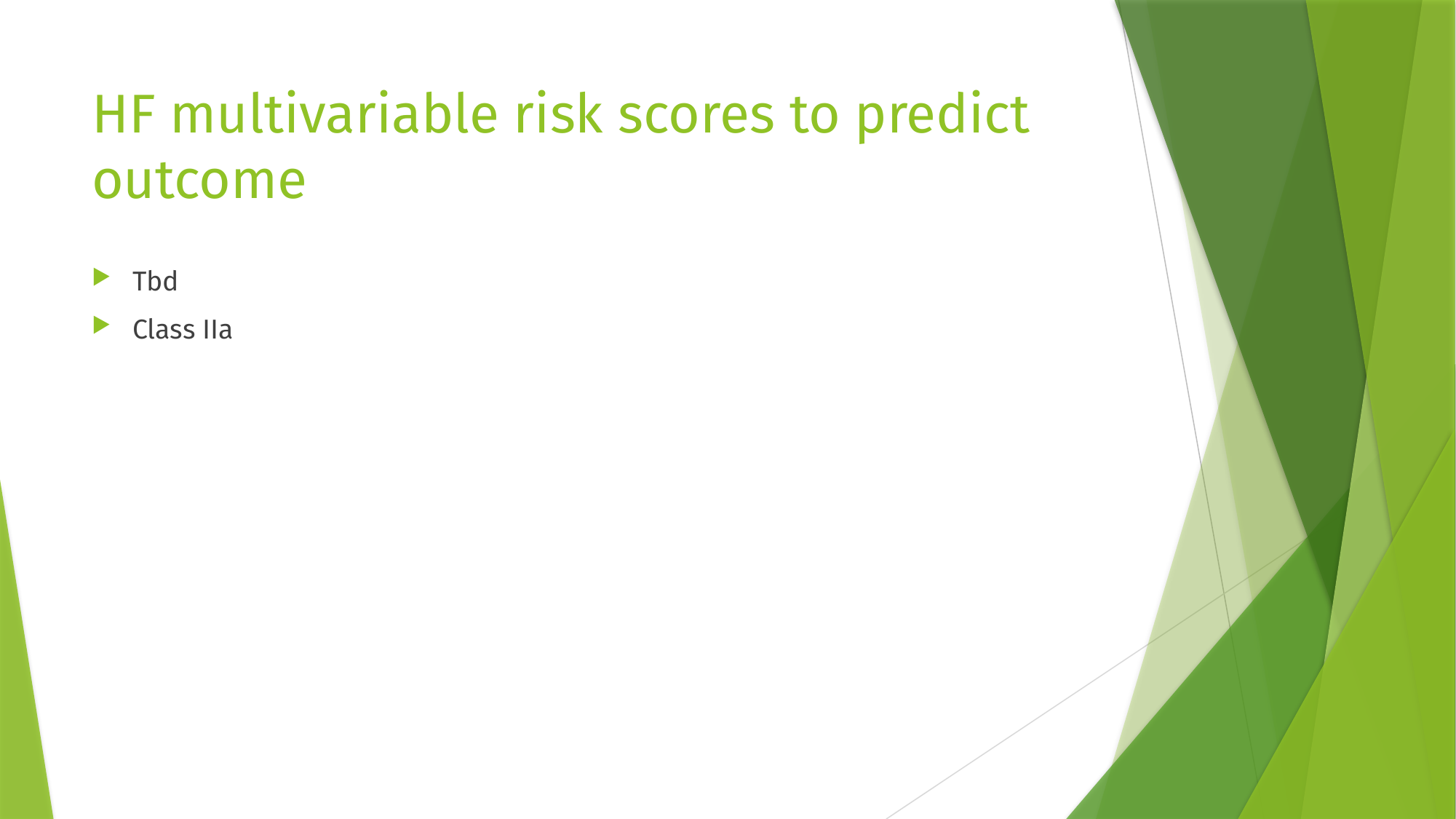

# HF multivariable risk scores to predict outcome
Tbd
Class IIa